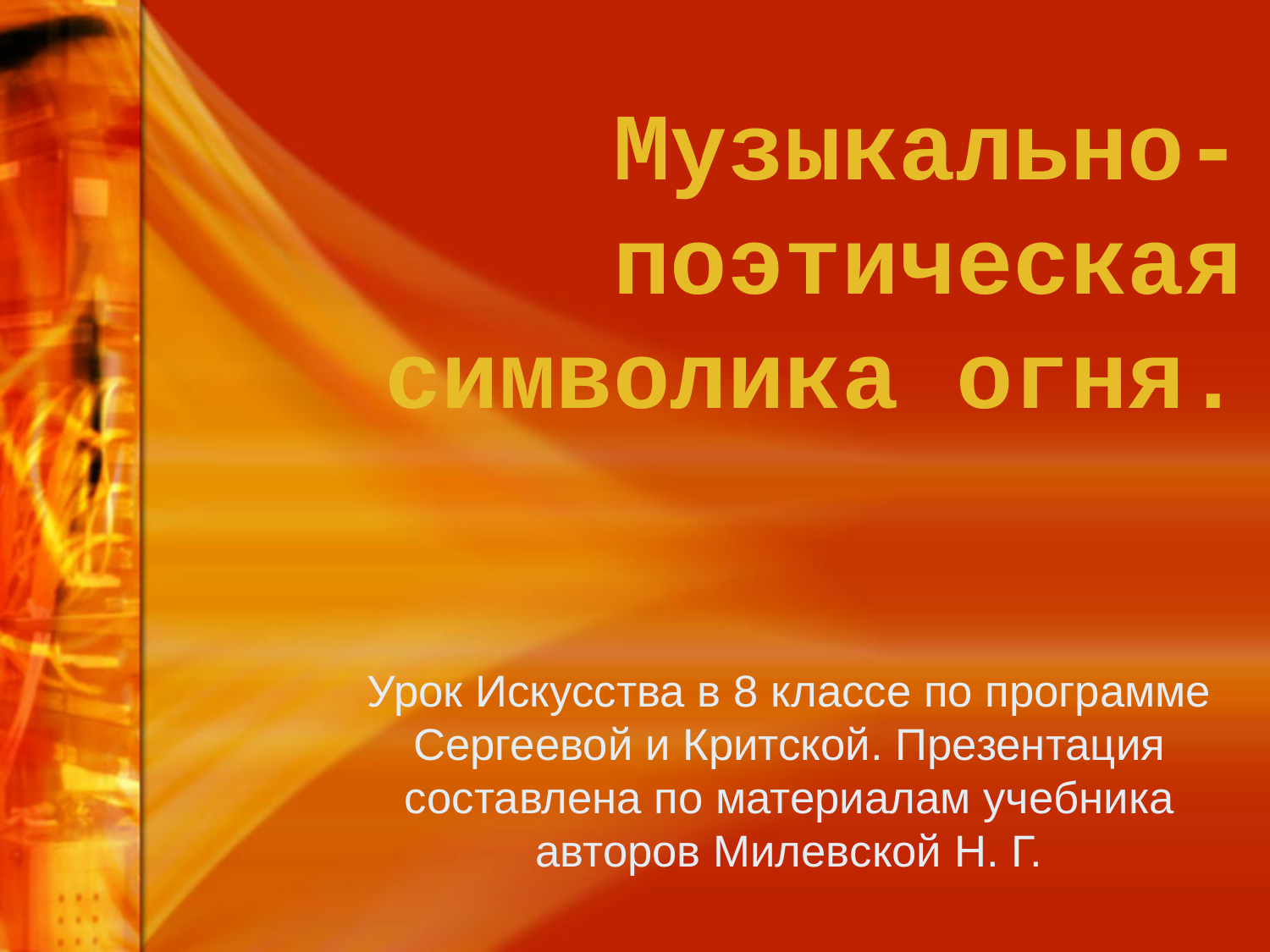

# Музыкально-поэтическая символика огня.
Урок Искусства в 8 классе по программе Сергеевой и Критской. Презентация составлена по материалам учебника авторов Милевской Н. Г.